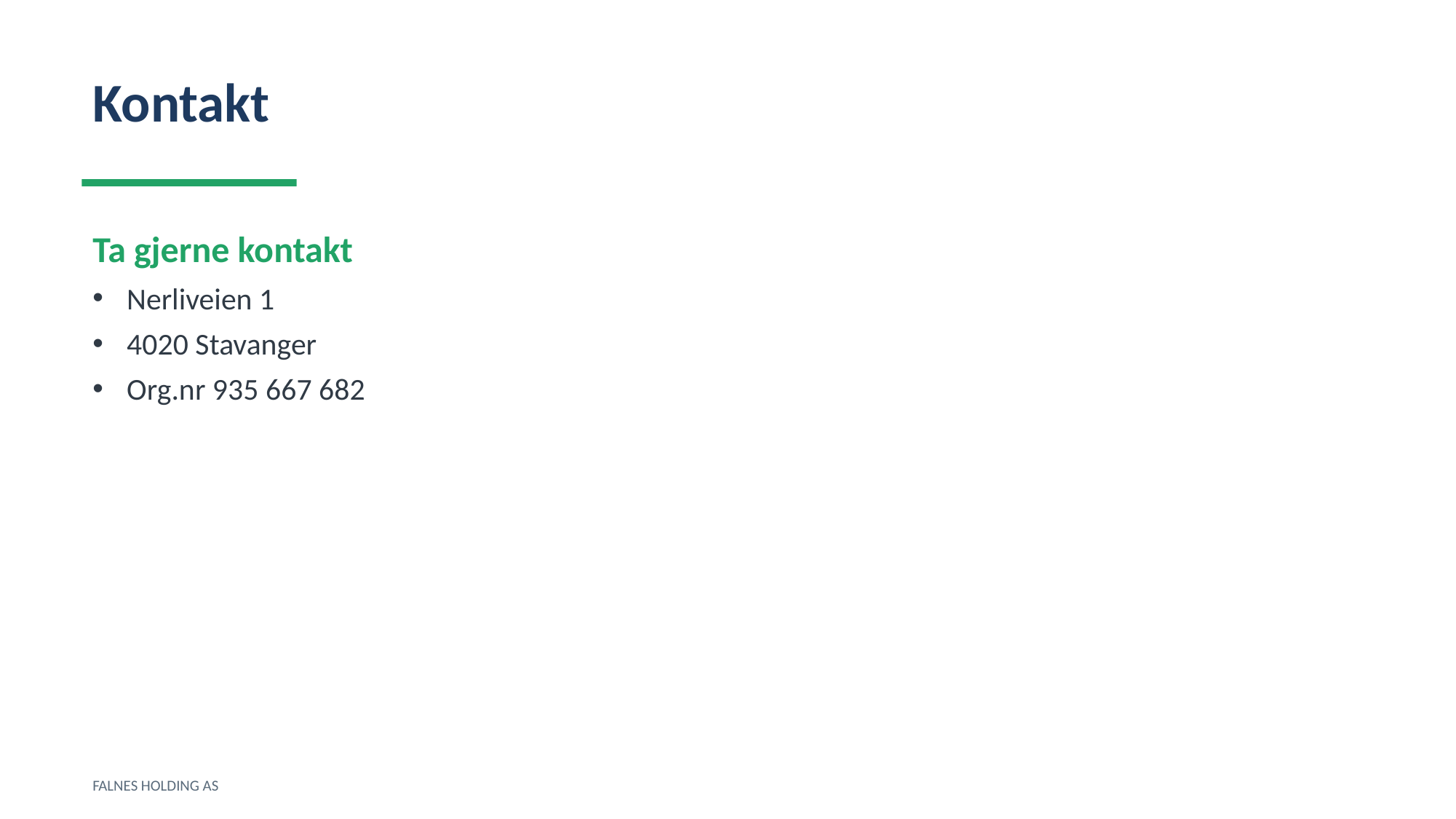

Kontakt

Ta gjerne kontakt
Nerliveien 1
4020 Stavanger
Org.nr 935 667 682
FALNES HOLDING AS